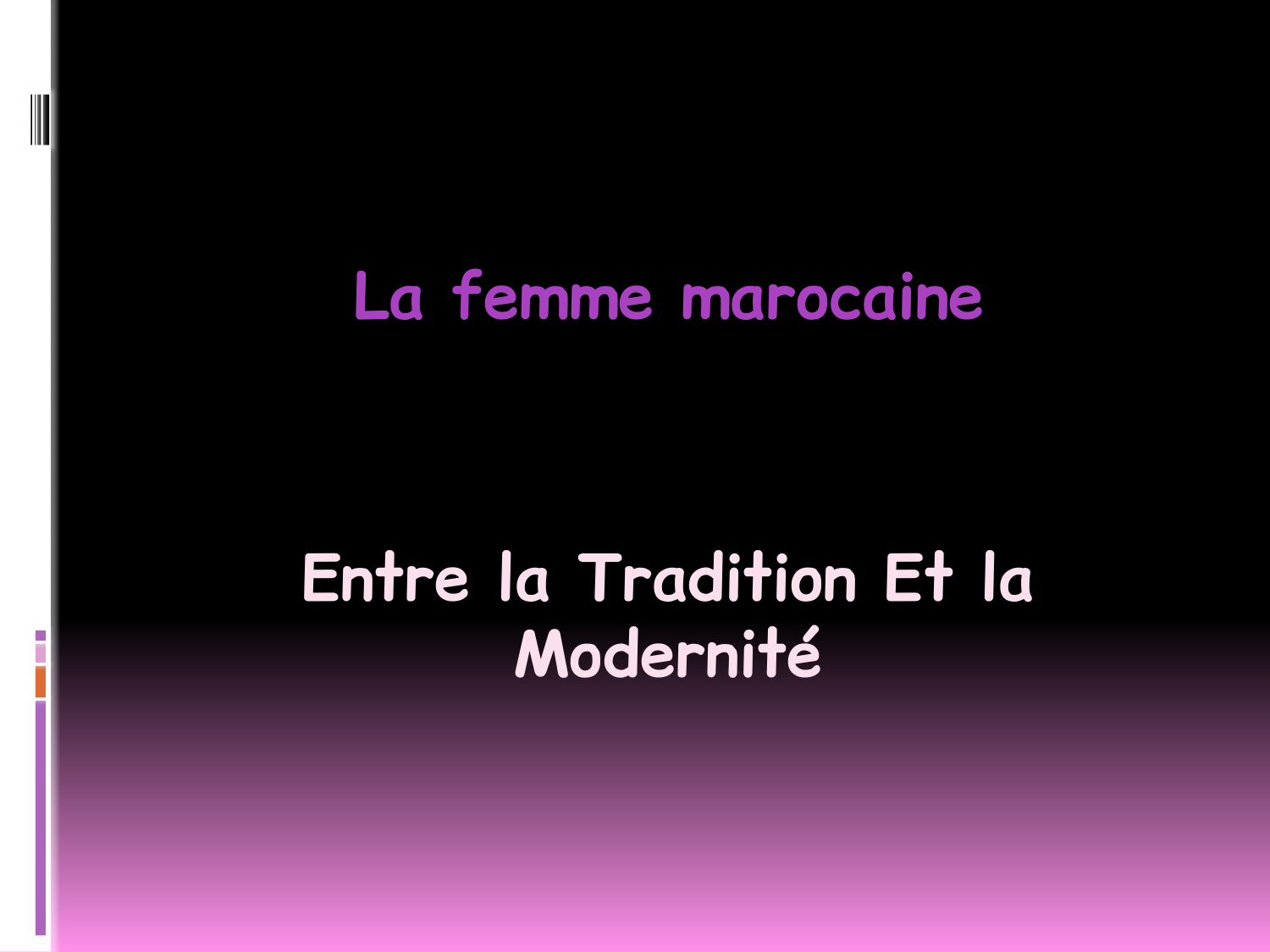

La femme marocaine
# Entre la Tradition Et la Modernité